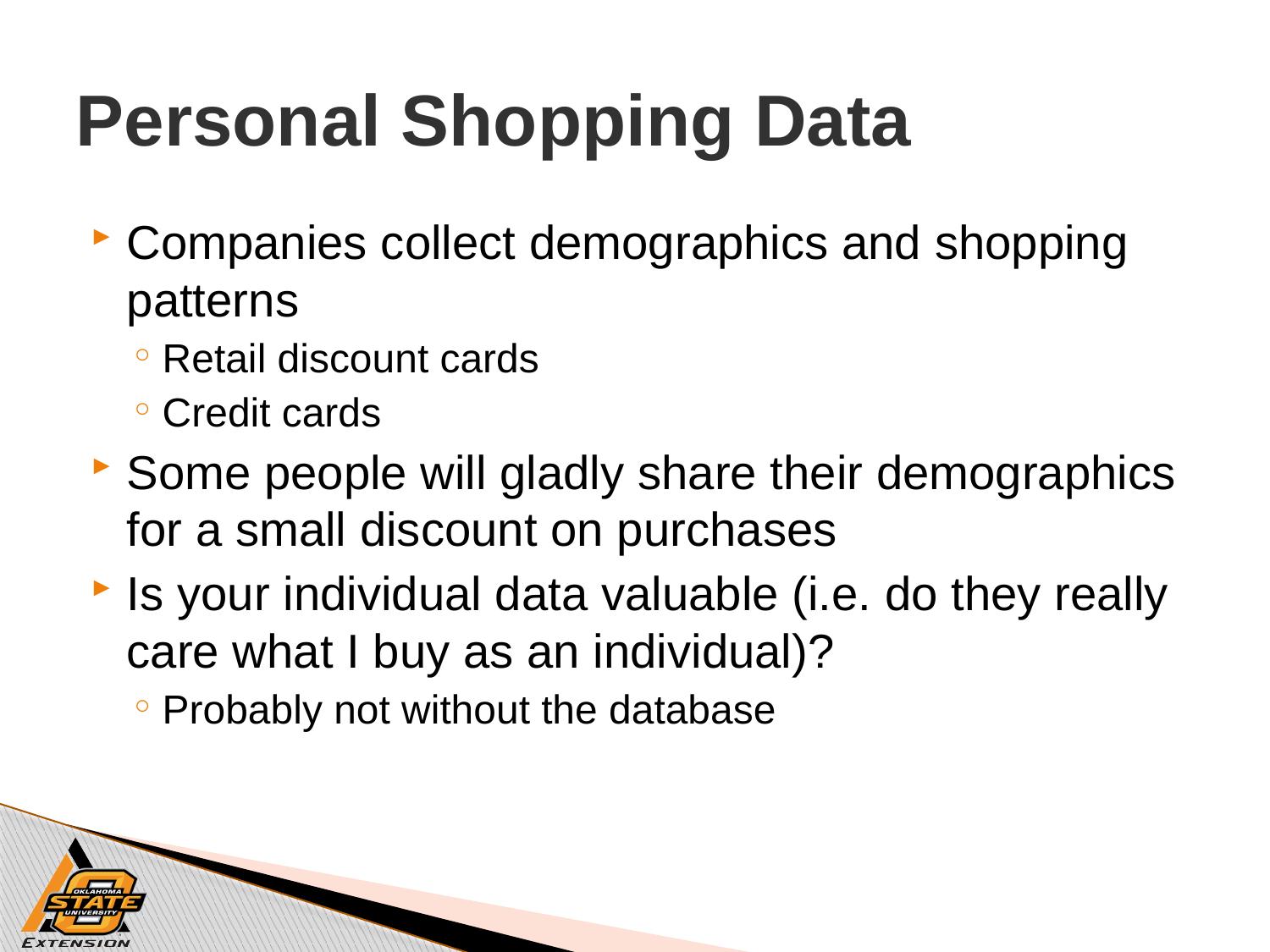

# Personal Shopping Data
Companies collect demographics and shopping patterns
Retail discount cards
Credit cards
Some people will gladly share their demographics for a small discount on purchases
Is your individual data valuable (i.e. do they really care what I buy as an individual)?
Probably not without the database